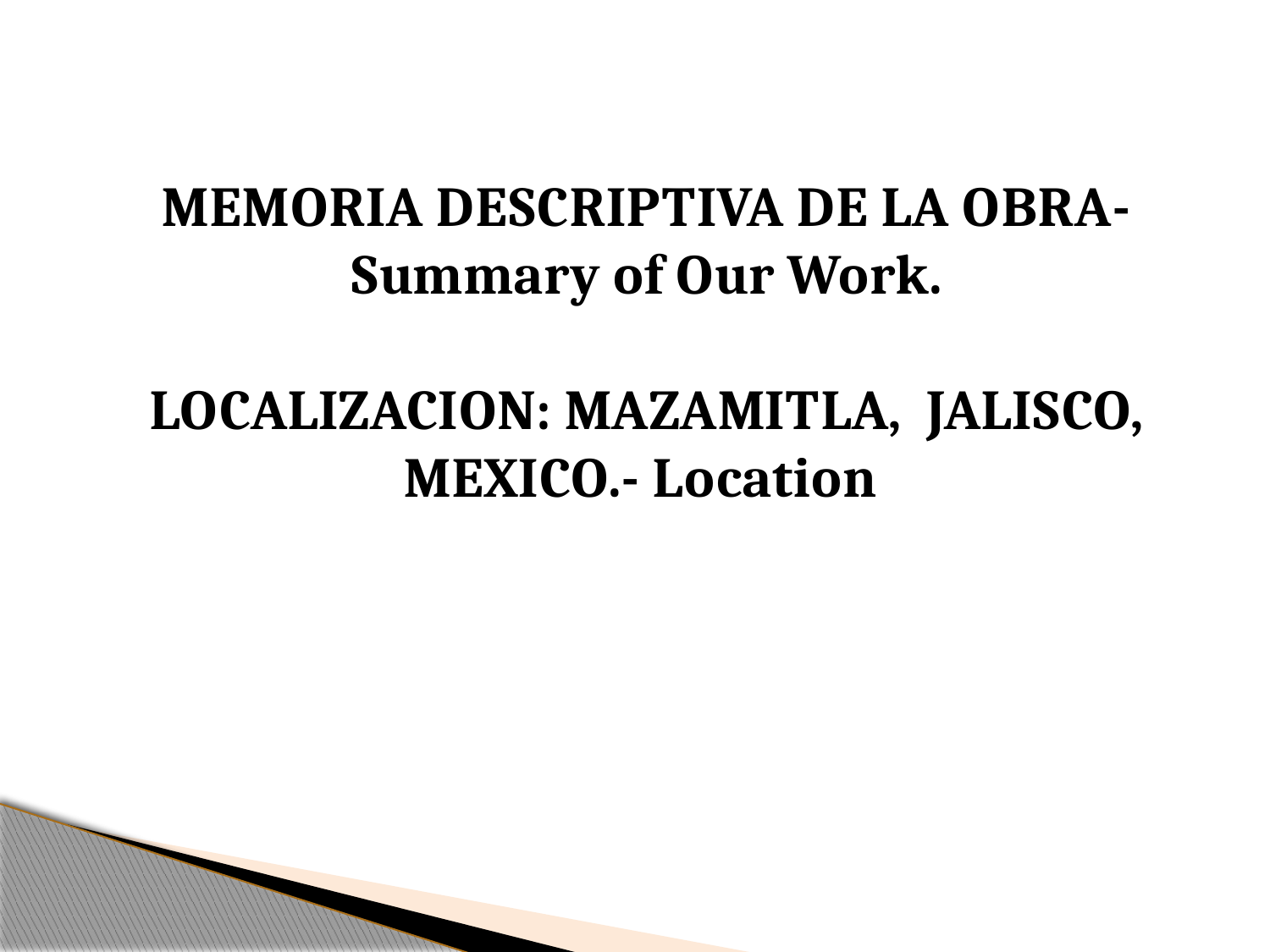

MEMORIA DESCRIPTIVA DE LA OBRA-Summary of Our Work.

LOCALIZACION: MAZAMITLA,  JALISCO, MEXICO.- Location